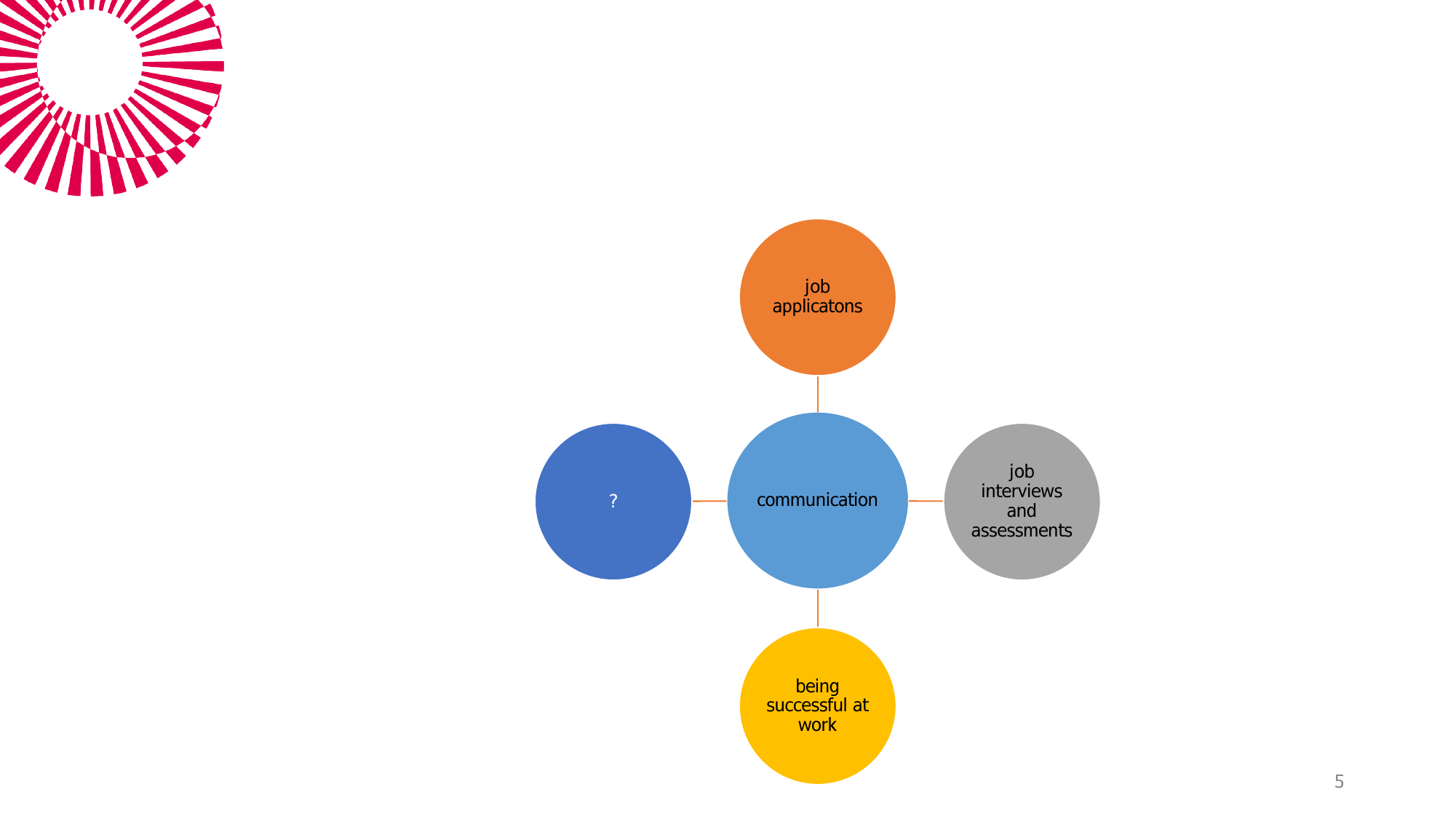

#
communication

job applicatons

job interviews and assessments

being successful at work

?
5